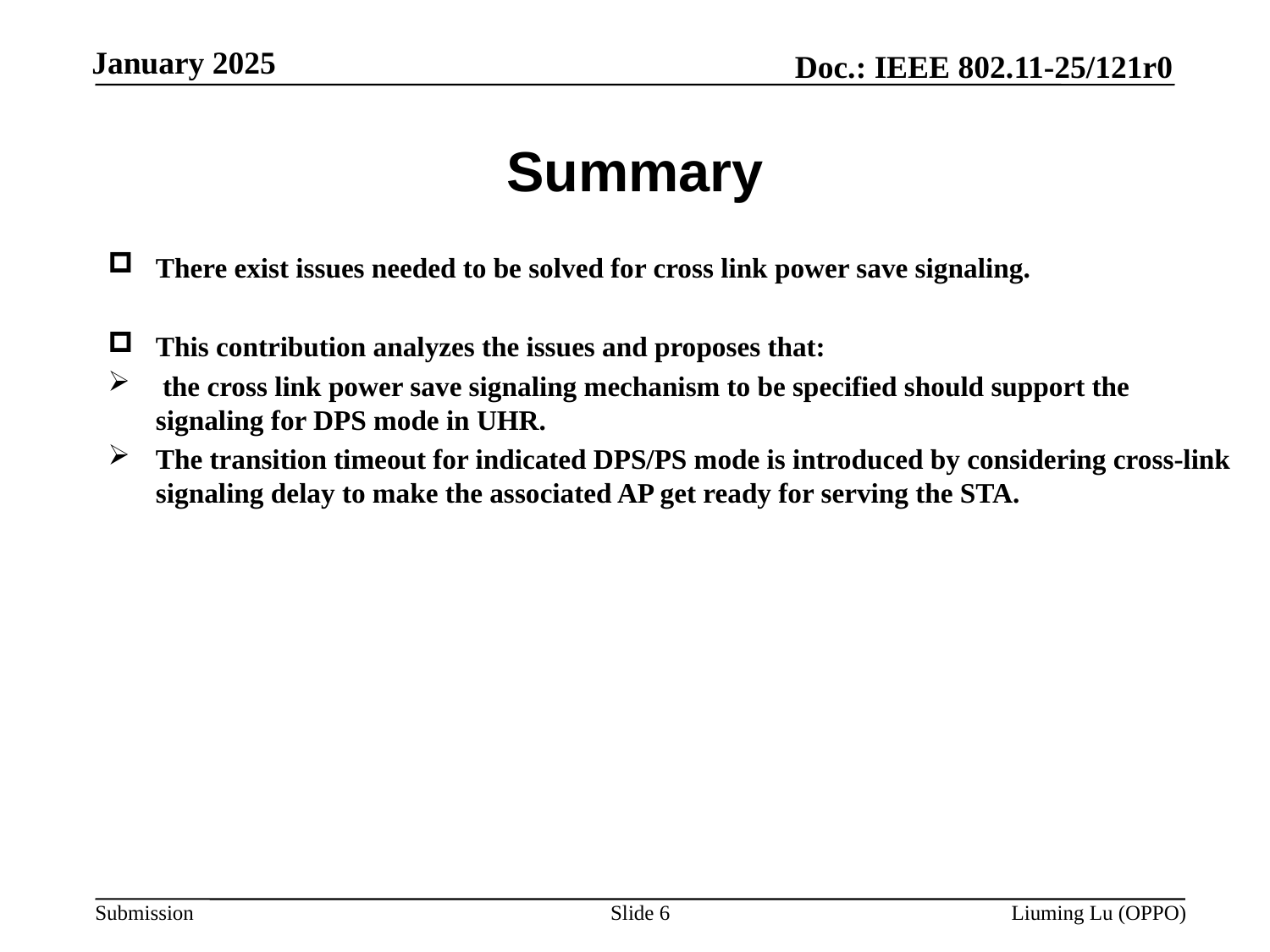

# Summary
There exist issues needed to be solved for cross link power save signaling.

This contribution analyzes the issues and proposes that:
 the cross link power save signaling mechanism to be specified should support the signaling for DPS mode in UHR.
The transition timeout for indicated DPS/PS mode is introduced by considering cross-link signaling delay to make the associated AP get ready for serving the STA.

Slide 6
Liuming Lu (OPPO)